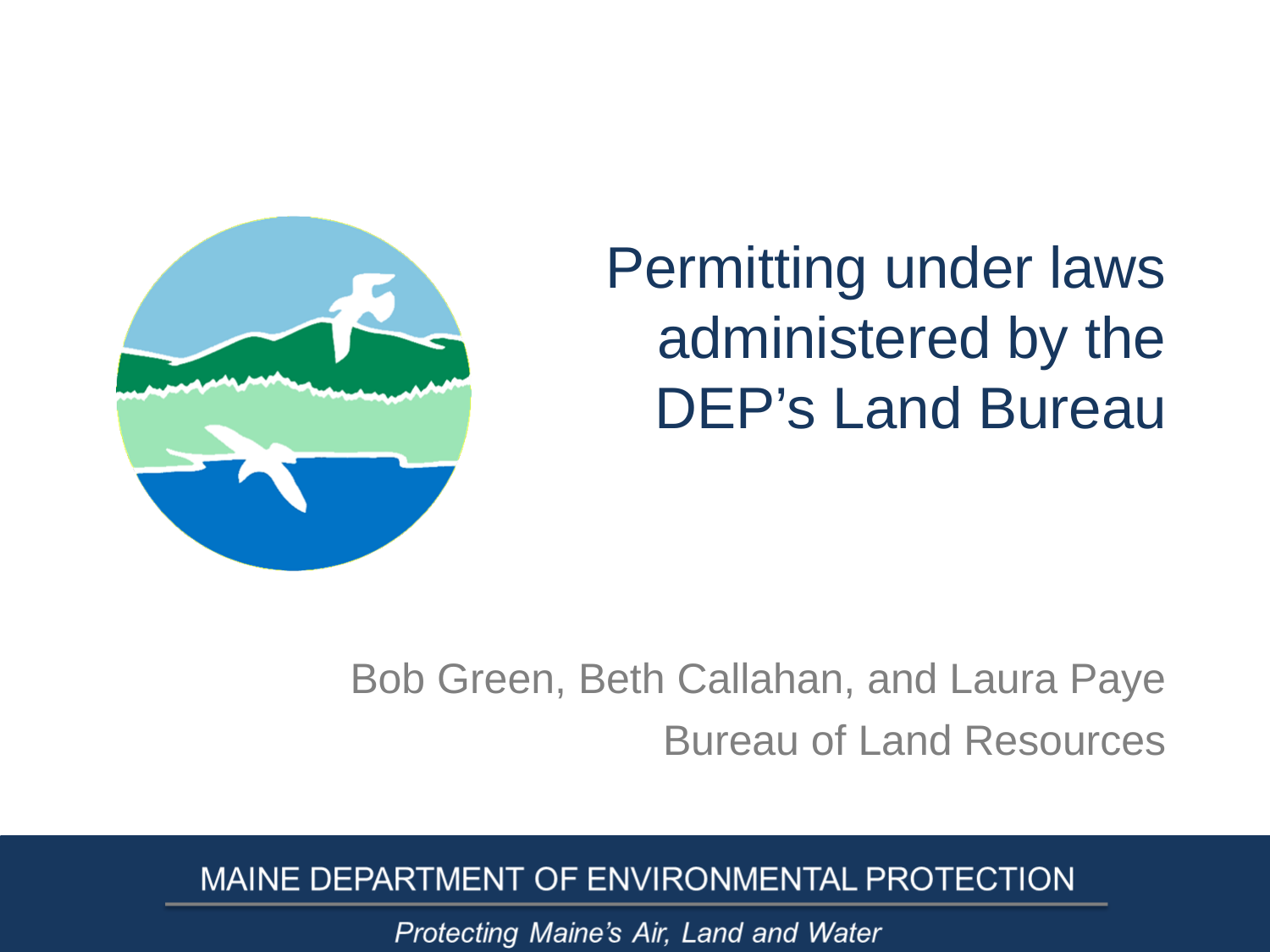

# Permitting under laws administered by the DEP’s Land Bureau
Bob Green, Beth Callahan, and Laura Paye
Bureau of Land Resources